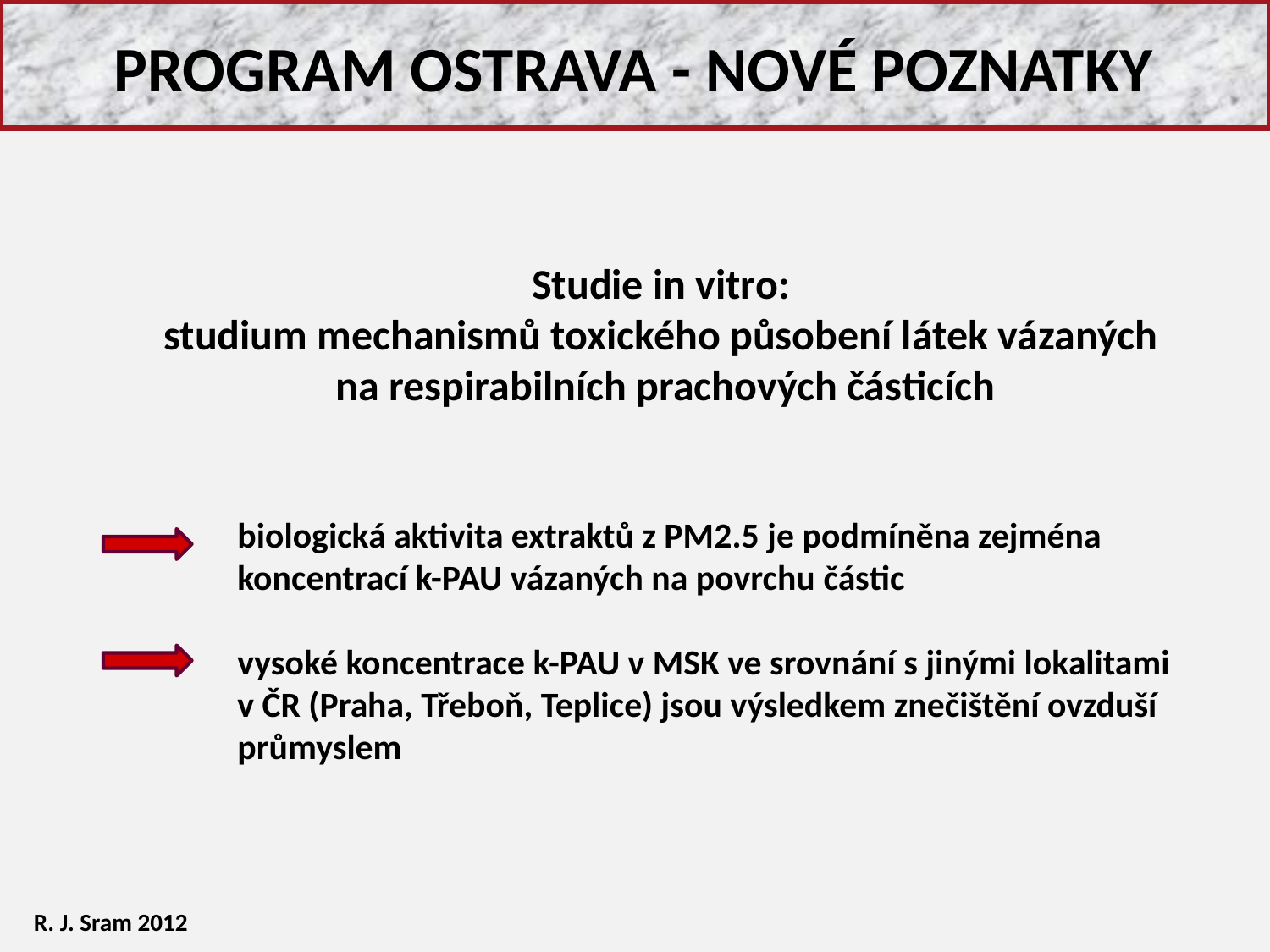

PROGRAM OSTRAVA - NOVÉ POZNATKY
Studie in vitro:
studium mechanismů toxického působení látek vázaných
na respirabilních prachových částicích
biologická aktivita extraktů z PM2.5 je podmíněna zejména
koncentrací k-PAU vázaných na povrchu částic

vysoké koncentrace k-PAU v MSK ve srovnání s jinými lokalitami
v ČR (Praha, Třeboň, Teplice) jsou výsledkem znečištění ovzduší
průmyslem

R. J. Sram 2012